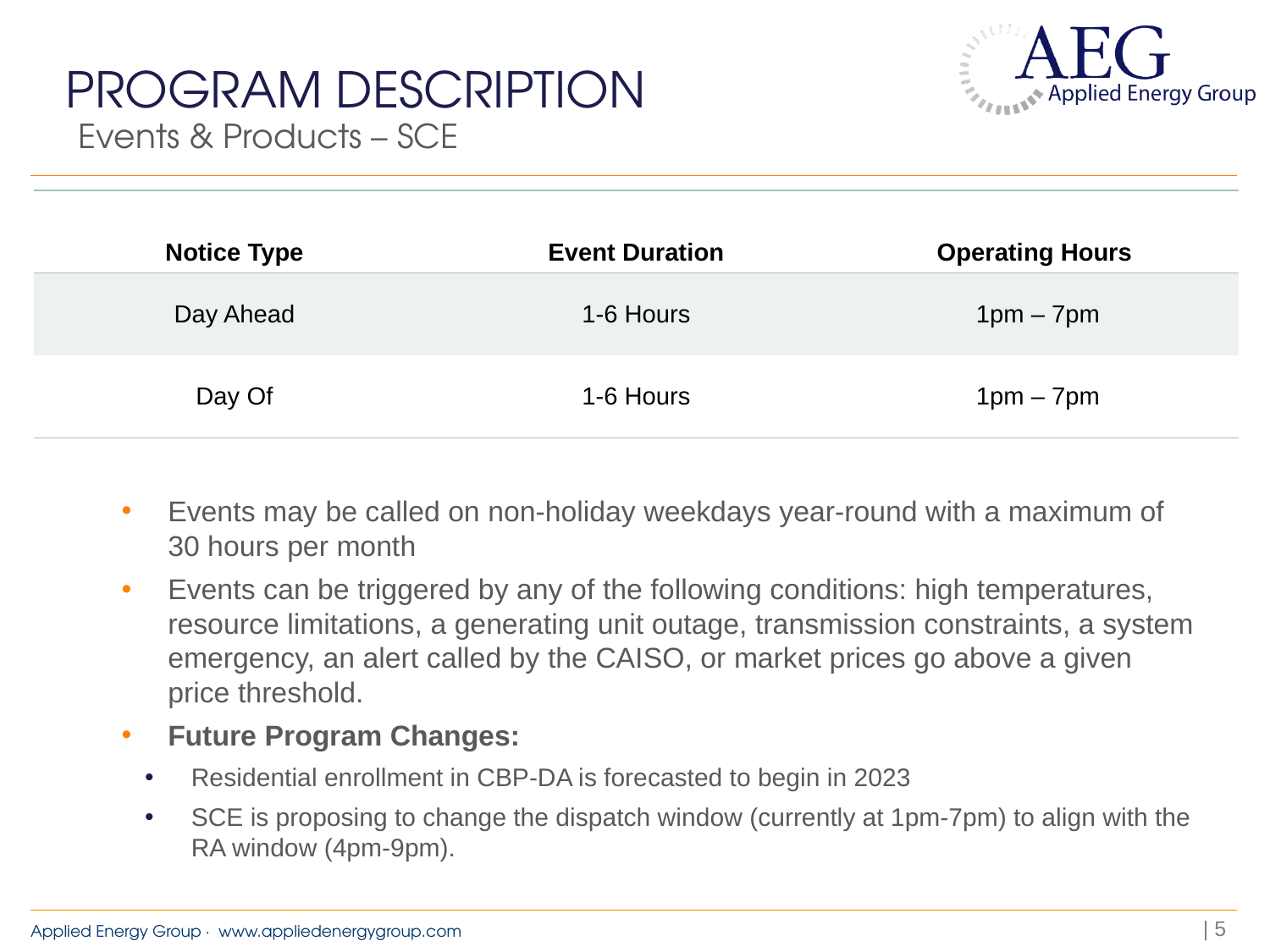

# Program Description
Events & Products – SCE
| Notice Type | Event Duration | Operating Hours |
| --- | --- | --- |
| Day Ahead | 1-6 Hours | 1pm – 7pm |
| Day Of | 1-6 Hours | 1pm – 7pm |
Events may be called on non-holiday weekdays year-round with a maximum of 30 hours per month
Events can be triggered by any of the following conditions: high temperatures, resource limitations, a generating unit outage, transmission constraints, a system emergency, an alert called by the CAISO, or market prices go above a given price threshold.
Future Program Changes:
Residential enrollment in CBP-DA is forecasted to begin in 2023
SCE is proposing to change the dispatch window (currently at 1pm-7pm) to align with the RA window (4pm-9pm).